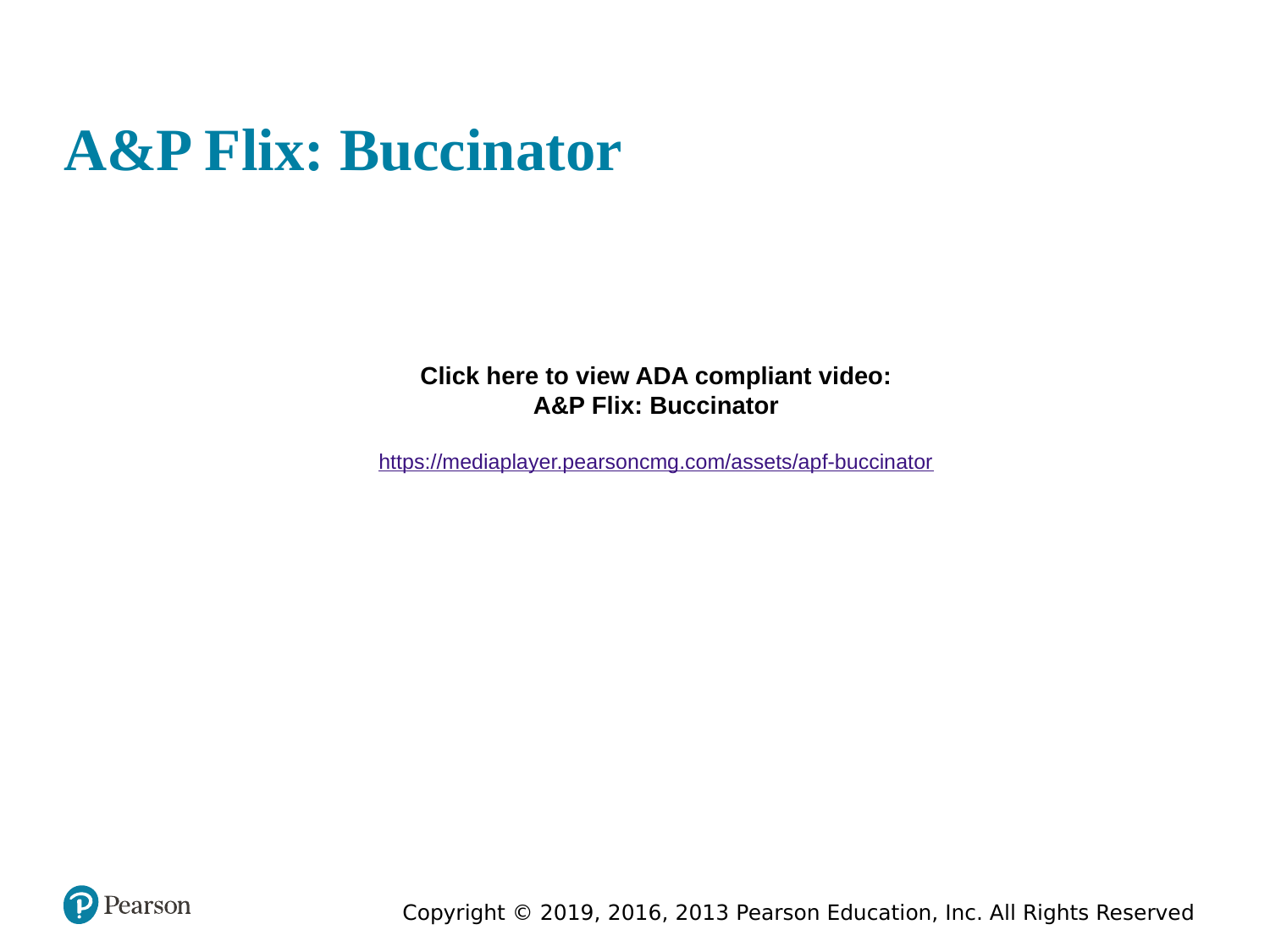

# A&P Flix: Buccinator
Click here to view ADA compliant video:
A&P Flix: Buccinator

https://mediaplayer.pearsoncmg.com/assets/apf-buccinator